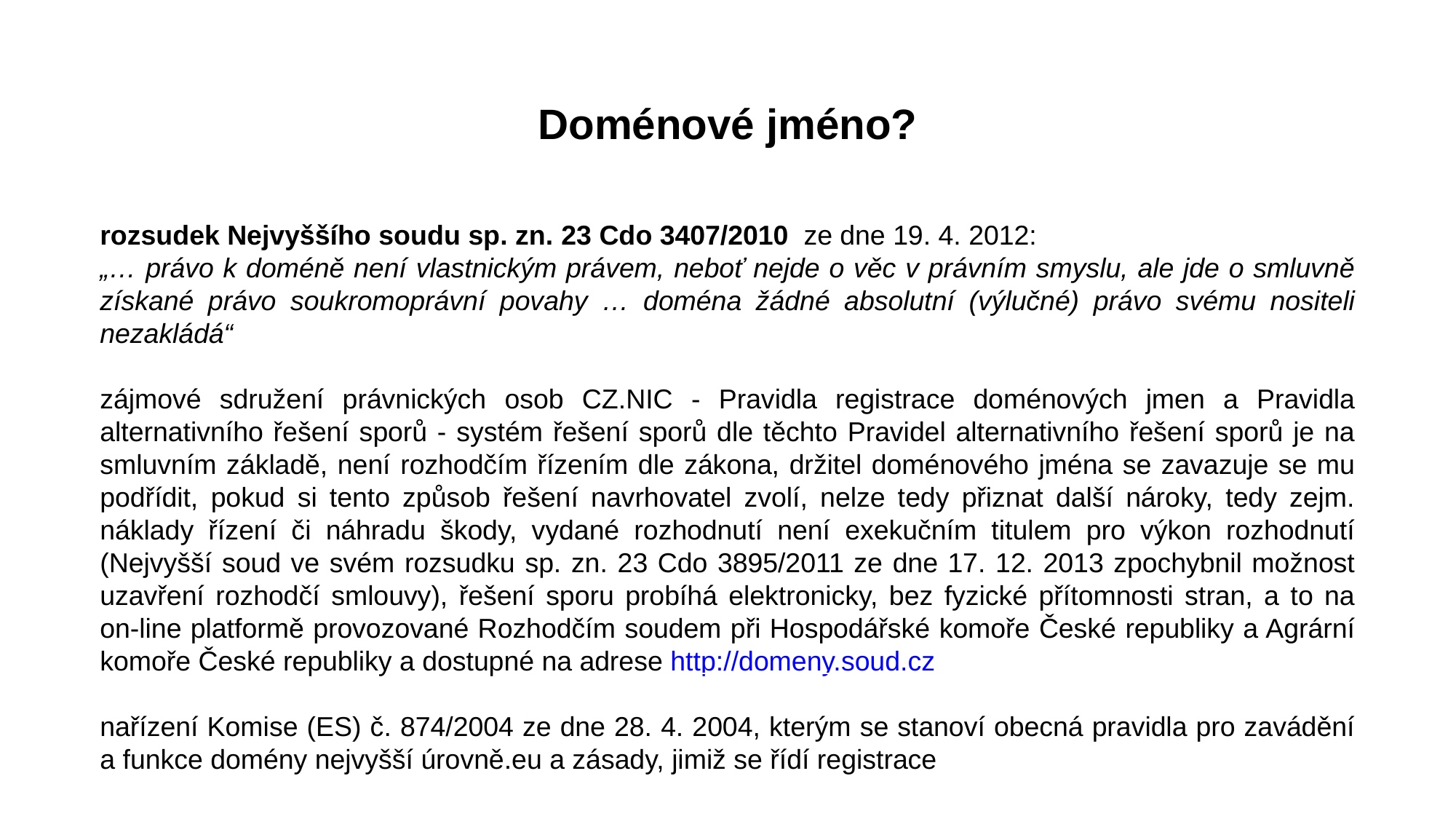

Doménové jméno?
rozsudek Nejvyššího soudu sp. zn. 23 Cdo 3407/2010  ze dne 19. 4. 2012:
„… právo k doméně není vlastnickým právem, neboť nejde o věc v právním smyslu, ale jde o smluvně získané právo soukromoprávní povahy … doména žádné absolutní (výlučné) právo svému nositeli nezakládá“

zájmové sdružení právnických osob CZ.NIC - Pravidla registrace doménových jmen a Pravidla alternativního řešení sporů - systém řešení sporů dle těchto Pravidel alternativního řešení sporů je na smluvním základě, není rozhodčím řízením dle zákona, držitel doménového jména se zavazuje se mu podřídit, pokud si tento způsob řešení navrhovatel zvolí, nelze tedy přiznat další nároky, tedy zejm. náklady řízení či náhradu škody, vydané rozhodnutí není exekučním titulem pro výkon rozhodnutí (Nejvyšší soud ve svém rozsudku sp. zn. 23 Cdo 3895/2011 ze dne 17. 12. 2013 zpochybnil možnost uzavření rozhodčí smlouvy), řešení sporu probíhá elektronicky, bez fyzické přítomnosti stran, a to na on-line platformě provozované Rozhodčím soudem při Hospodářské komoře České republiky a Agrární komoře České republiky a dostupné na adrese http://domeny.soud.cz

nařízení Komise (ES) č. 874/2004 ze dne 28. 4. 2004, kterým se stanoví obecná pravidla pro zavádění a funkce domény nejvyšší úrovně.eu a zásady, jimiž se řídí registrace